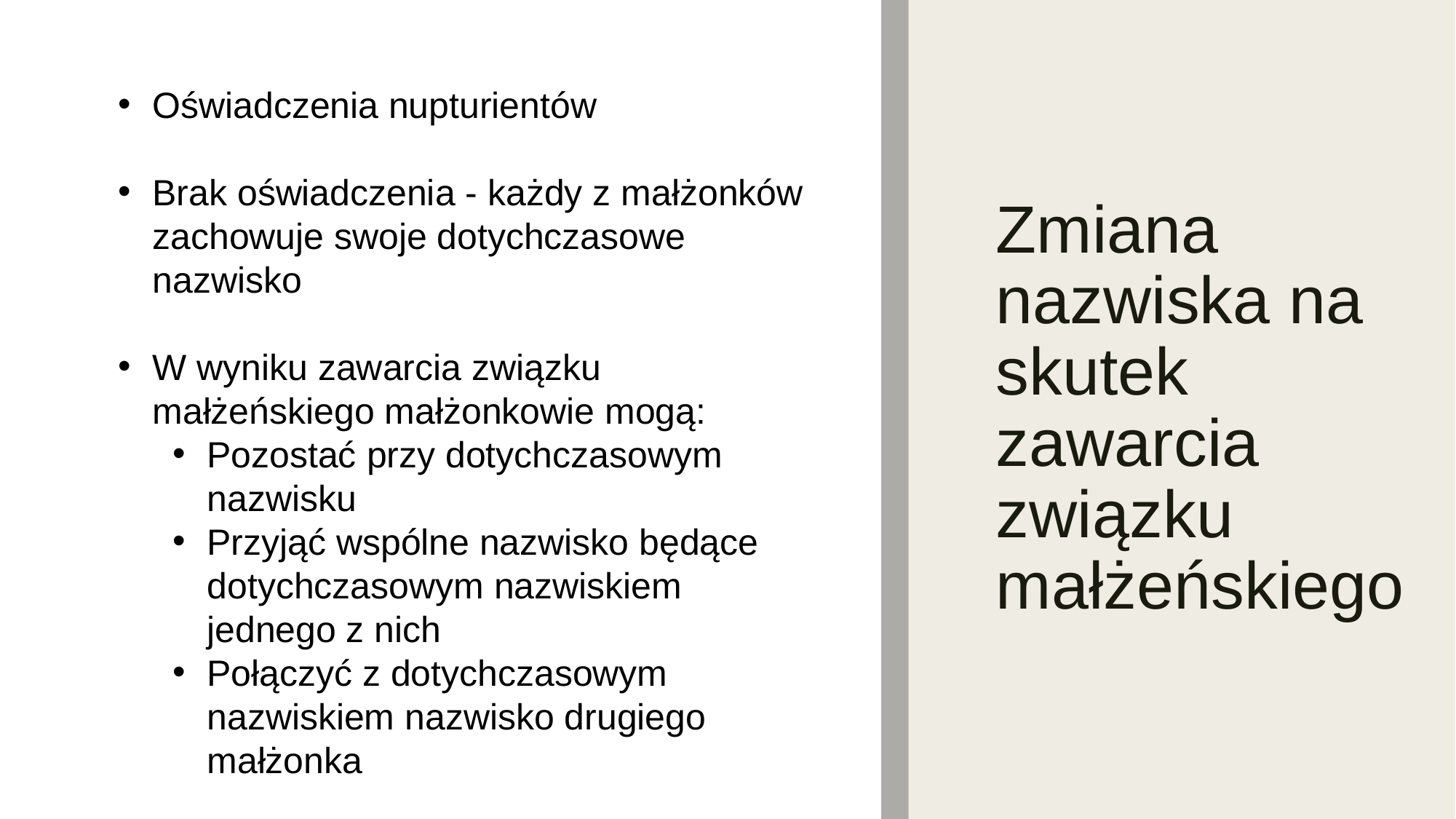

Oświadczenia nupturientów

Brak oświadczenia - każdy z małżonków zachowuje swoje dotychczasowe nazwisko

W wyniku zawarcia związku małżeńskiego małżonkowie mogą:
Pozostać przy dotychczasowym nazwisku
Przyjąć wspólne nazwisko będące dotychczasowym nazwiskiem jednego z nich
Połączyć z dotychczasowym nazwiskiem nazwisko drugiego małżonka

# Zmiana nazwiska na skutek zawarcia związku małżeńskiego